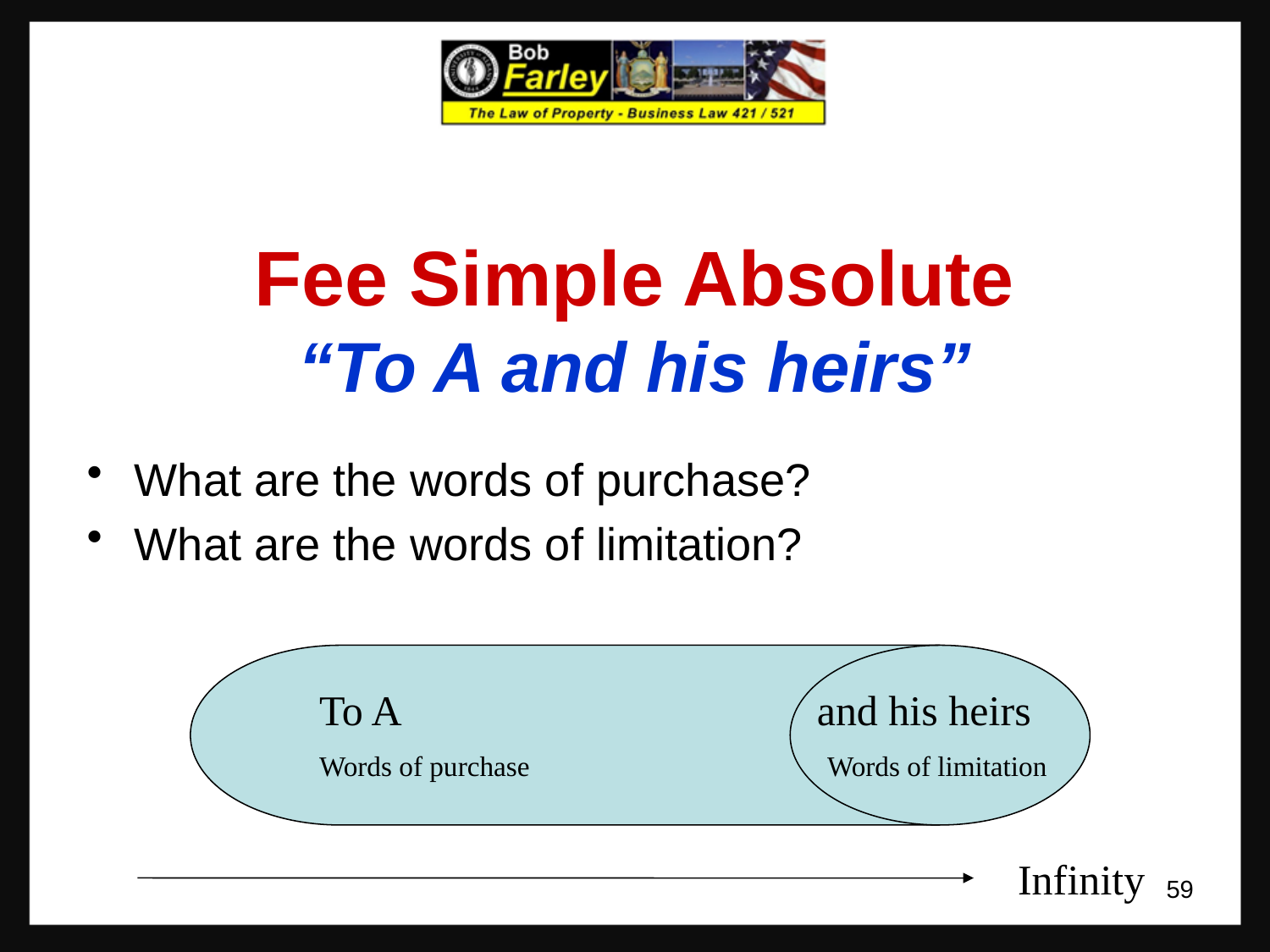

# Fee Simple Absolute “To A and his heirs”
What are the words of purchase?
What are the words of limitation?

To A
Words of purchase
 and his heirs
   Words of limitation
Infinity
59